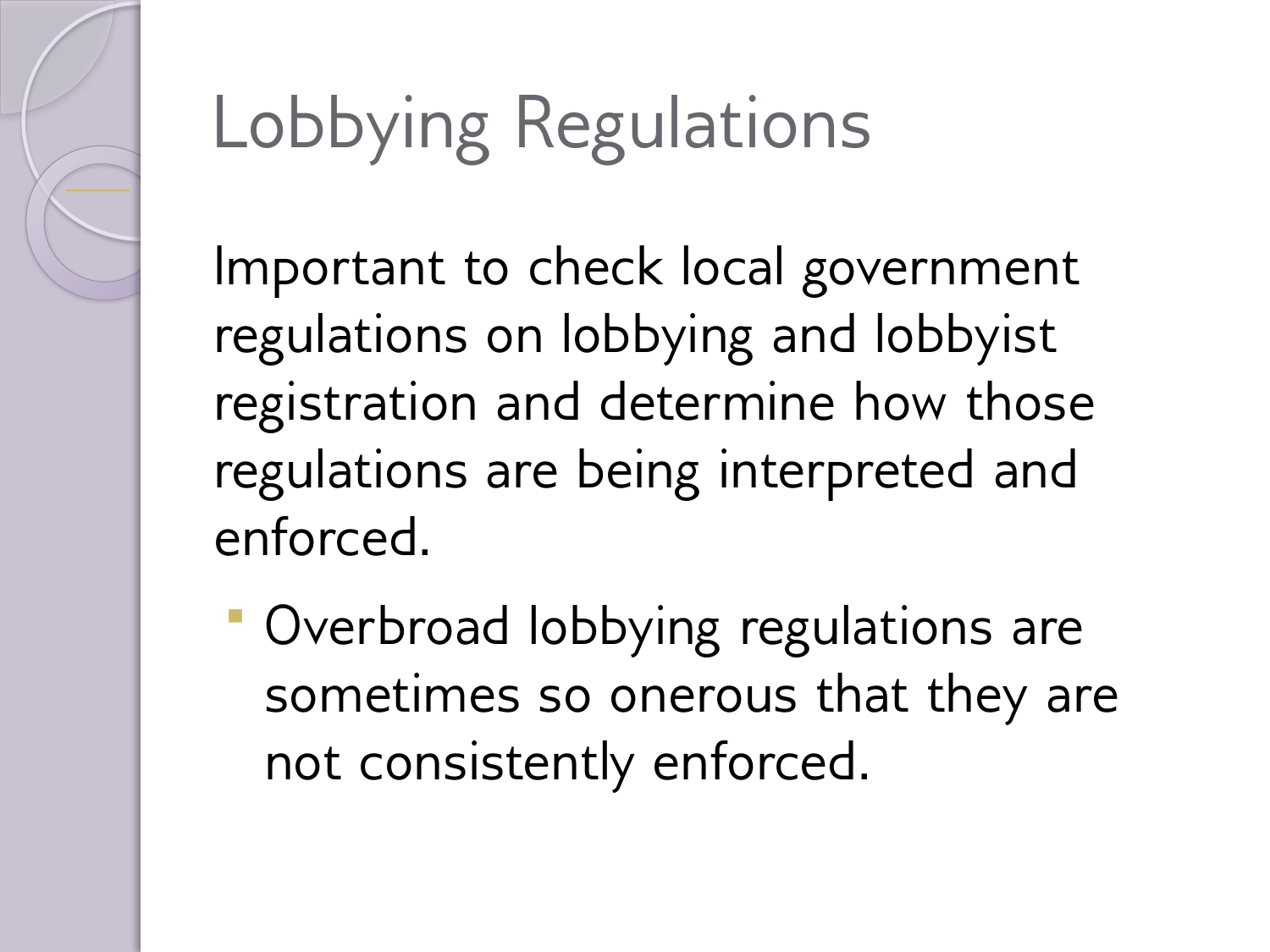

# Lobbying Regulations
Important to check local government regulations on lobbying and lobbyist registration and determine how those regulations are being interpreted and enforced.
Overbroad lobbying regulations are sometimes so onerous that they are not consistently enforced.